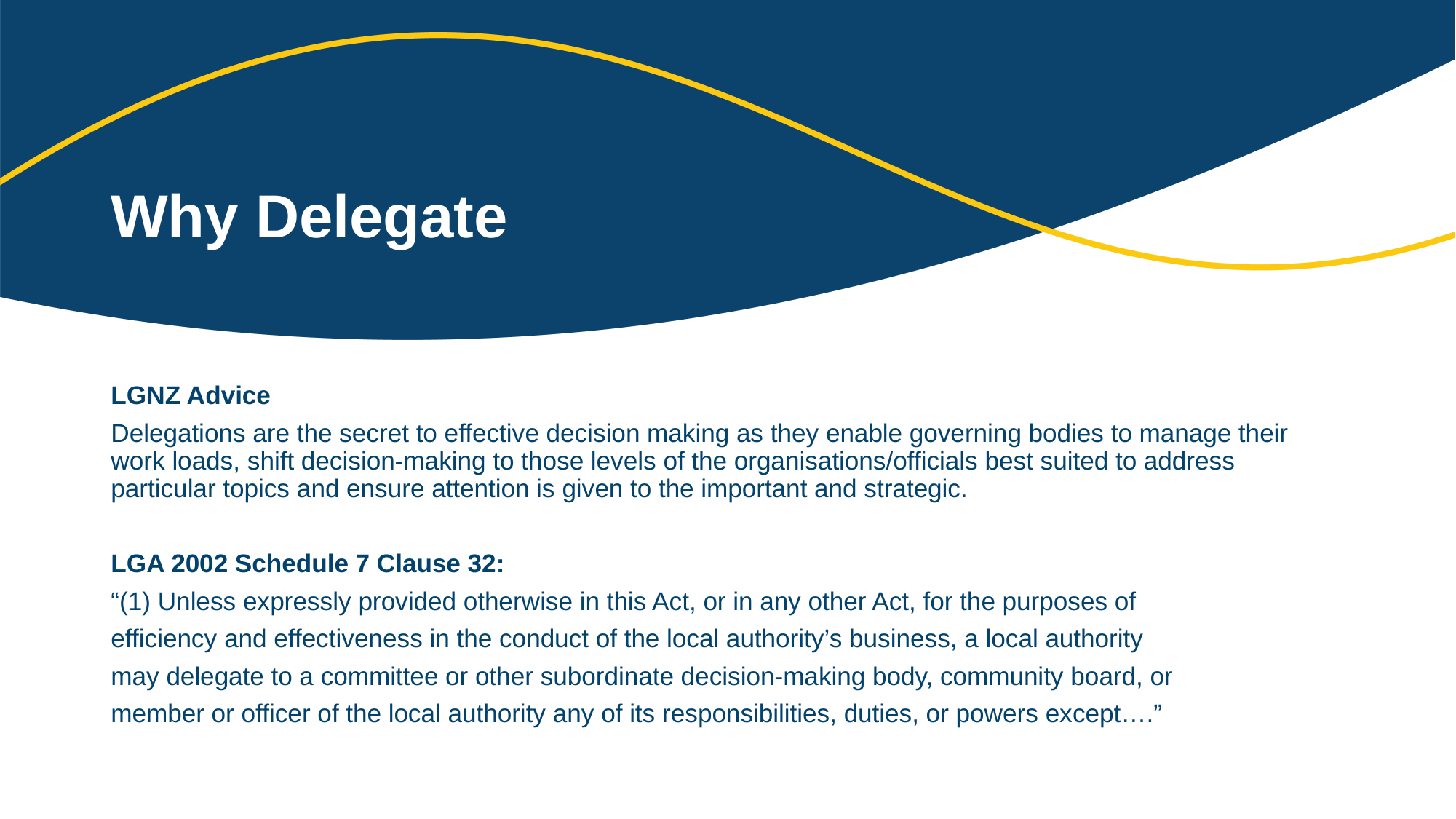

# Why Delegate

LGNZ Advice
Delegations are the secret to effective decision making as they enable governing bodies to manage their work loads, shift decision-making to those levels of the organisations/officials best suited to address particular topics and ensure attention is given to the important and strategic.

LGA 2002 Schedule 7 Clause 32:
“(1) Unless expressly provided otherwise in this Act, or in any other Act, for the purposes of
efficiency and effectiveness in the conduct of the local authority’s business, a local authority
may delegate to a committee or other subordinate decision-making body, community board, or
member or officer of the local authority any of its responsibilities, duties, or powers except….”